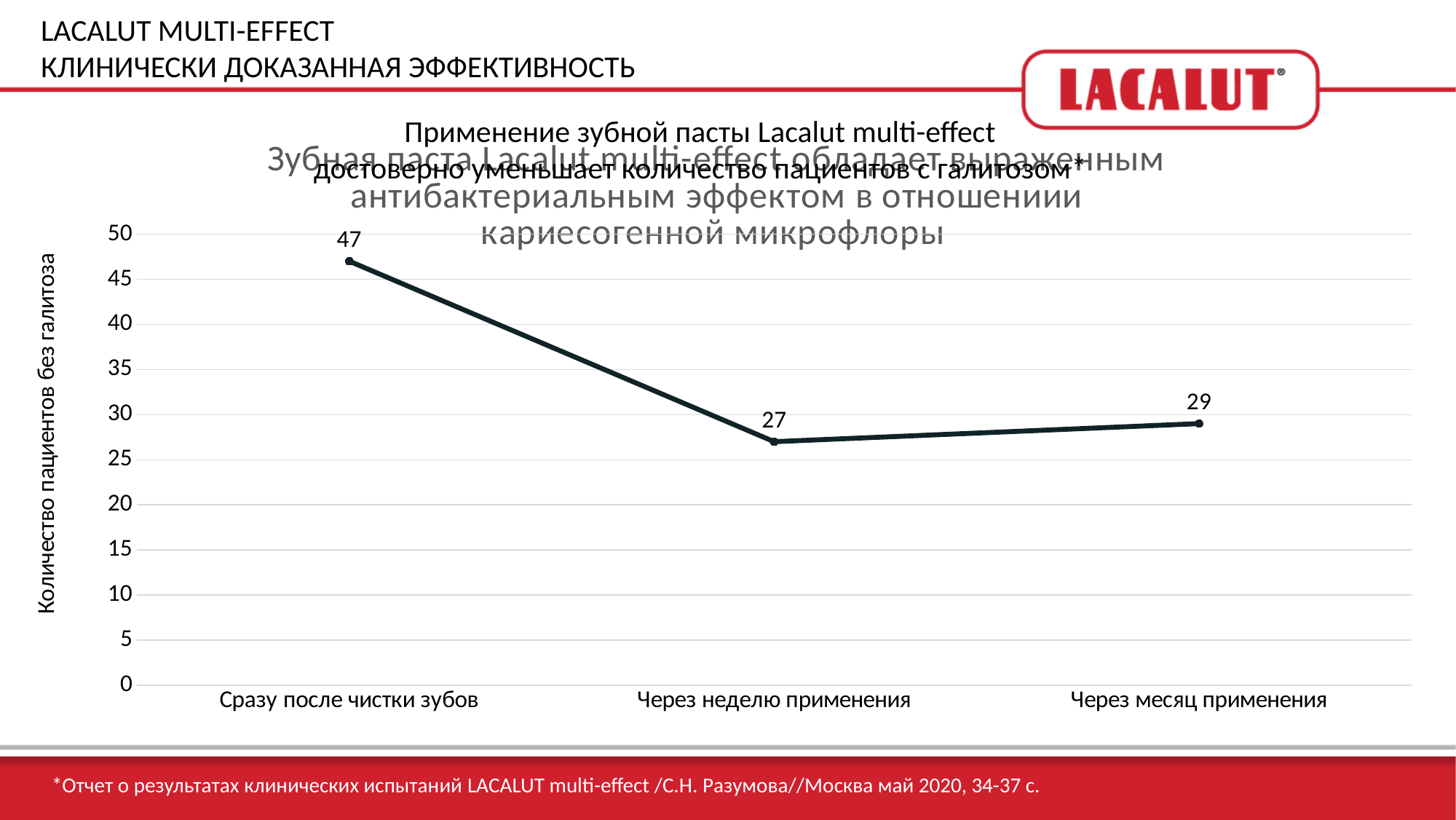

LACALUT MULTI-EFFECT
КЛИНИЧЕСКИ ДОКАЗАННАЯ ЭФФЕКТИВНОСТЬ
Применение зубной пасты Lacalut multi-effect
достоверно уменьшает количество пациентов с галитозом*

### Chart: Зубная паста Lacalut multi-effect обладает выраженным антибактериальным эффектом в отношениии кариесогенной микрофлоры

| Category |
|---|

### Chart

| Category |  |
|---|---|
| Сразу после чистки зубов | 47.0 |
| Через неделю применения | 27.0 |
| Через месяц применения | 29.0 |
*Отчет о результатах клинических испытаний LACALUT multi-effect /С.Н. Разумова//Москва май 2020, 34-37 с.